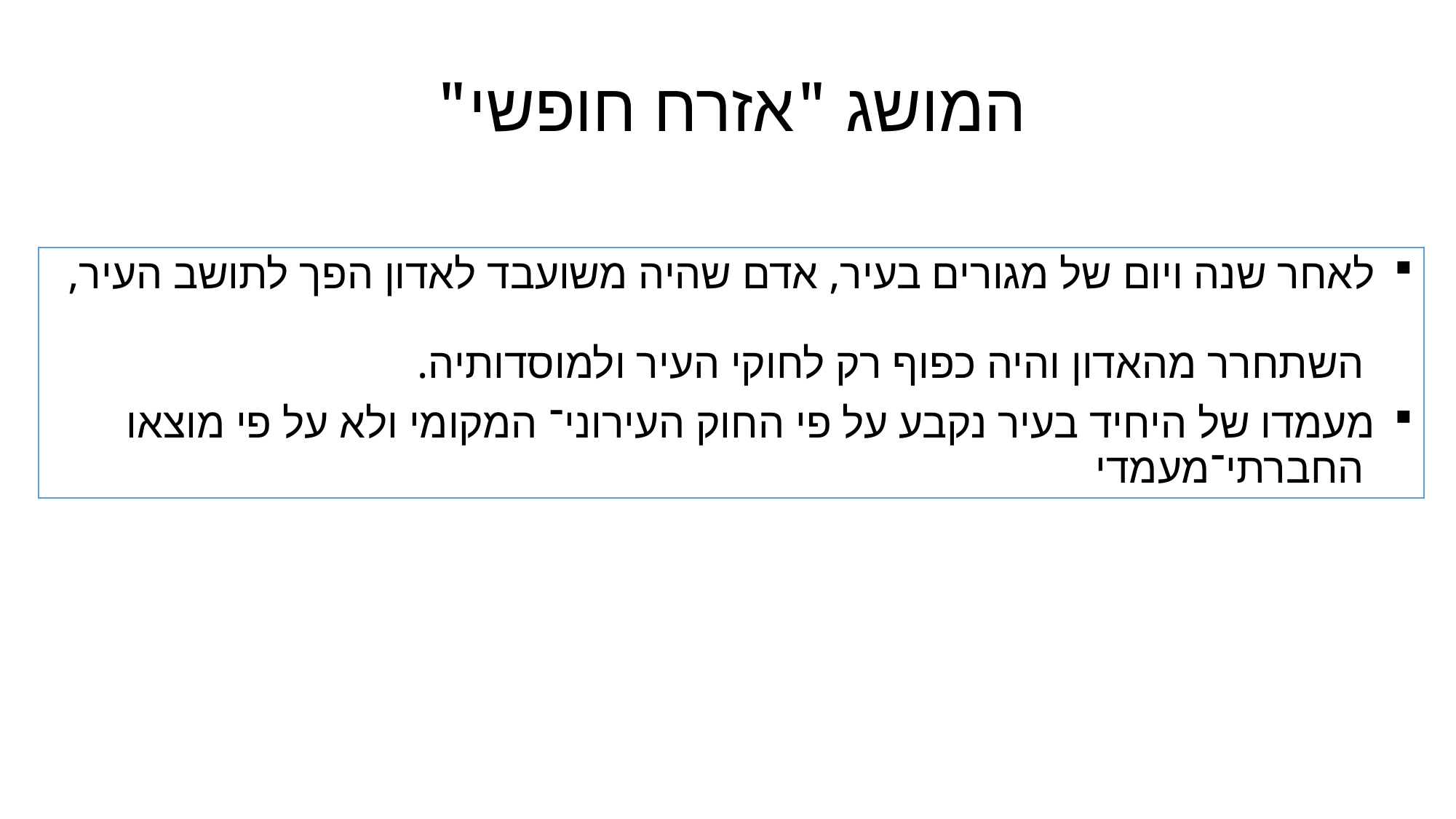

# המושג "אזרח חופשי"
 לאחר שנה ויום של מגורים בעיר, אדם שהיה משועבד לאדון הפך לתושב העיר,
  השתחרר מהאדון והיה כפוף רק לחוקי העיר ולמוסדותיה.
 מעמדו של היחיד בעיר נקבע על פי החוק העירוני־ המקומי ולא על פי מוצאו
  החברתי־מעמדי